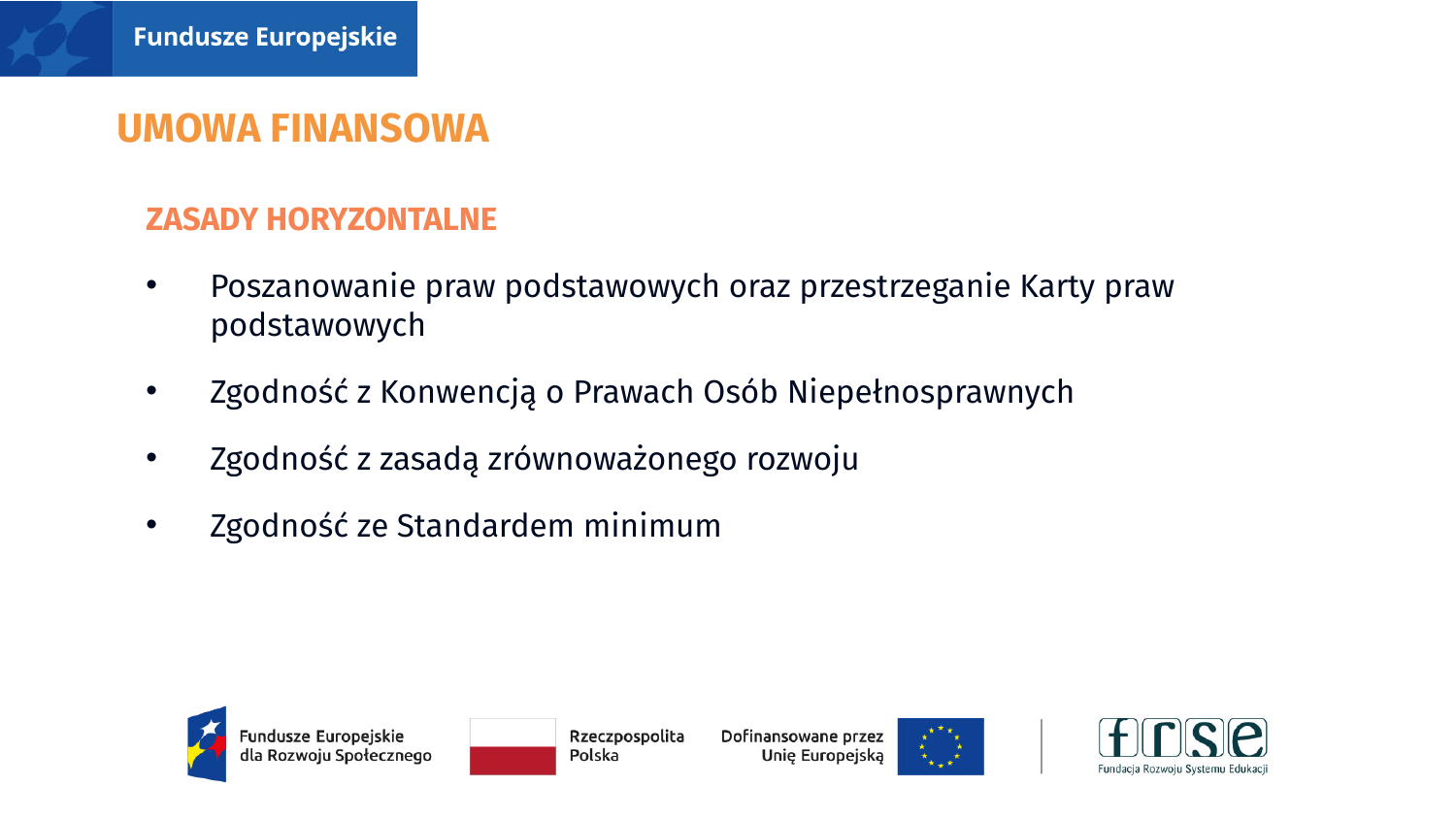

# UMOWA FINANSOWA

ZASADY HORYZONTALNE
Poszanowanie praw podstawowych oraz przestrzeganie Karty praw podstawowych
Zgodność z Konwencją o Prawach Osób Niepełnosprawnych
Zgodność z zasadą zrównoważonego rozwoju
Zgodność ze Standardem minimum